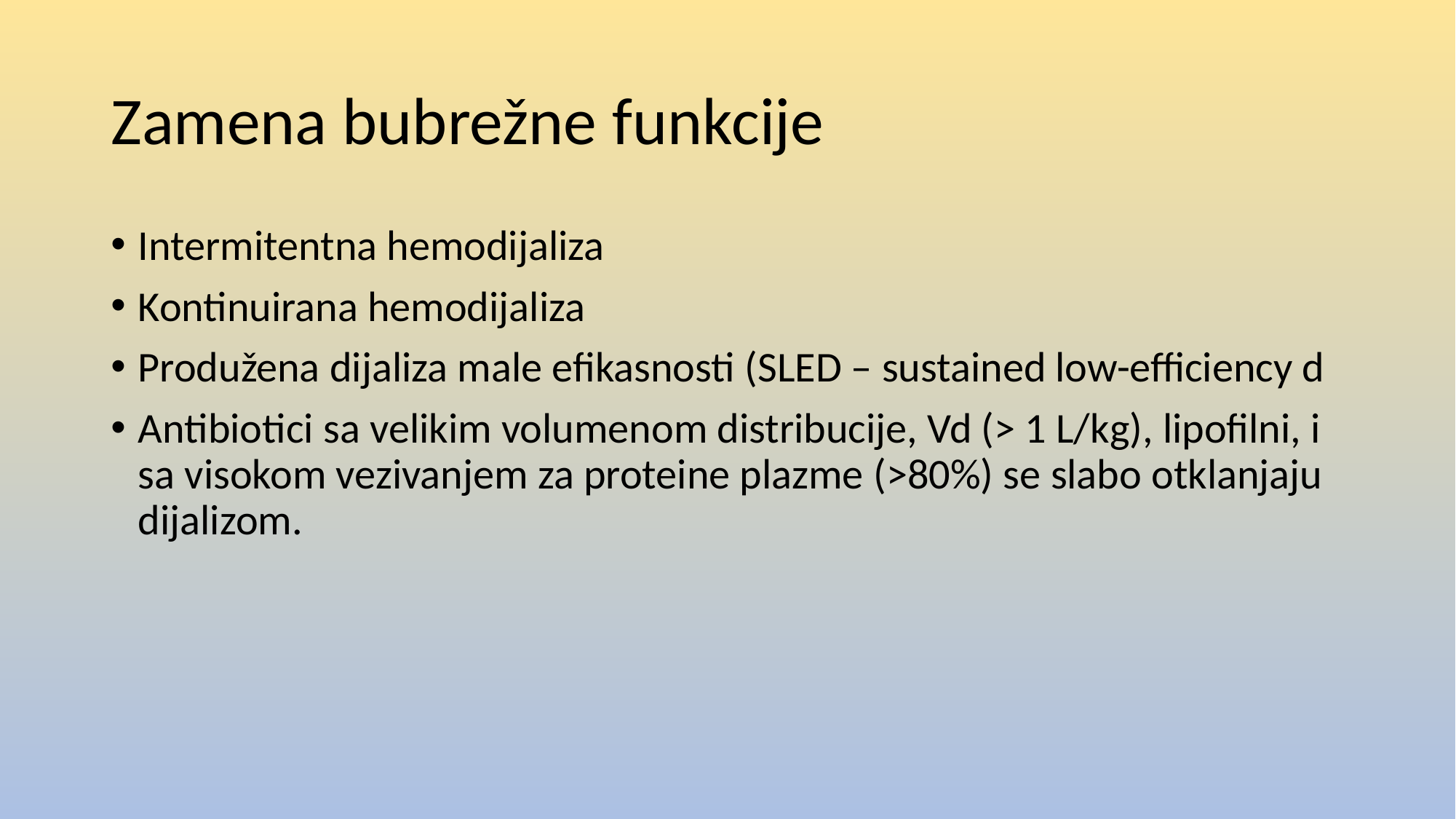

# Zamena bubrežne funkcije
Intermitentna hemodijaliza
Kontinuirana hemodijaliza
Produžena dijaliza male efikasnosti (SLED – sustained low-efficiency d
Antibiotici sa velikim volumenom distribucije, Vd (> 1 L/kg), lipofilni, i sa visokom vezivanjem za proteine plazme (>80%) se slabo otklanjaju dijalizom.